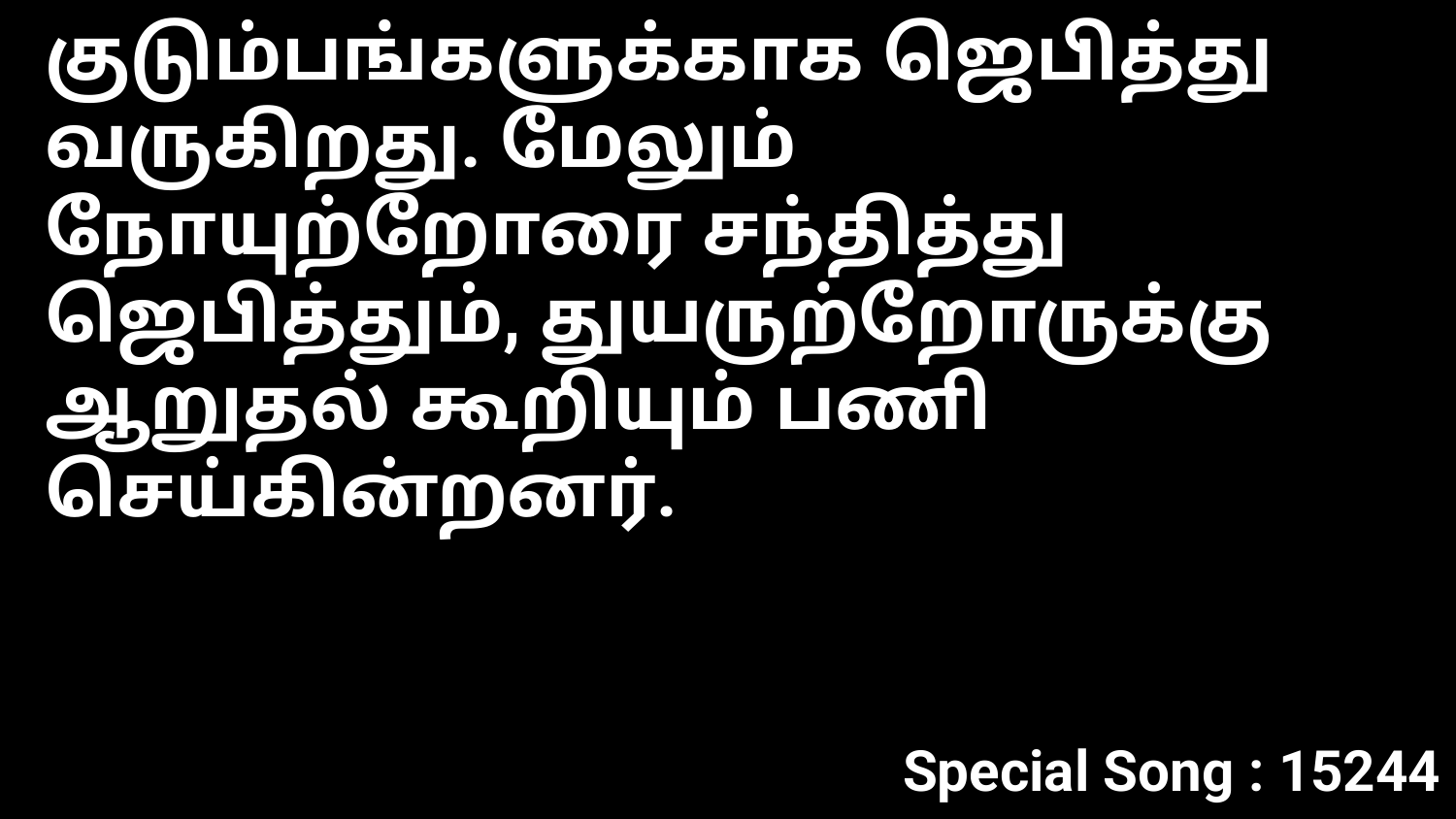

குடும்பங்களுக்காக ஜெபித்து வருகிறது. மேலும் நோயுற்றோரை சந்தித்து ஜெபித்தும், துயருற்றோருக்கு ஆறுதல் கூறியும் பணி செய்கின்றனர்.

Special Song : 15244